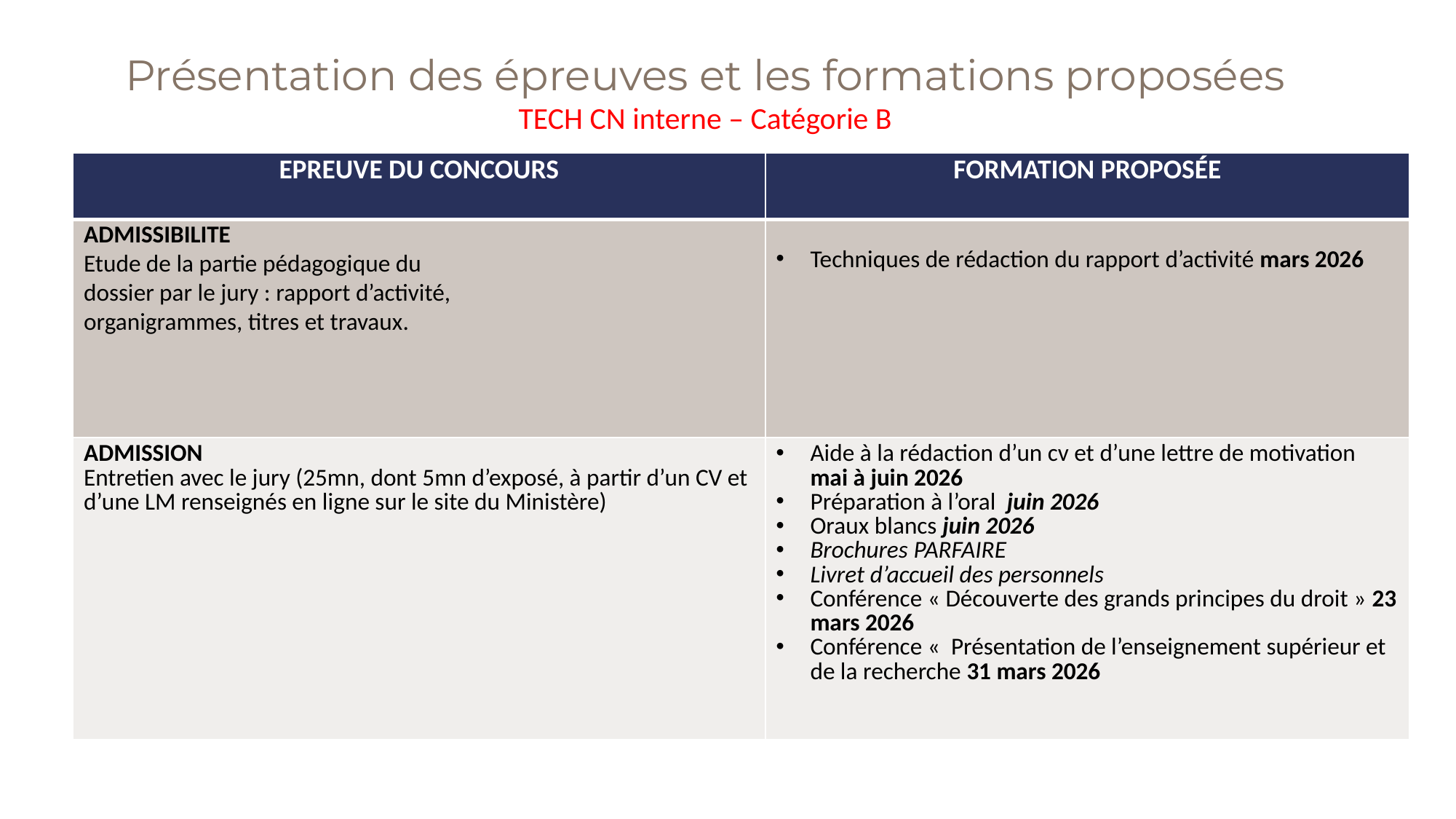

Présentation des épreuves et les formations proposées
TECH CN interne – Catégorie B
| EPREUVE DU CONCOURS | FORMATION PROPOSÉE |
| --- | --- |
| ADMISSIBILITE Etude de la partie pédagogique du dossier par le jury : rapport d’activité, organigrammes, titres et travaux. | Techniques de rédaction du rapport d’activité mars 2026 |
| ADMISSION Entretien avec le jury (25mn, dont 5mn d’exposé, à partir d’un CV et d’une LM renseignés en ligne sur le site du Ministère) | Aide à la rédaction d’un cv et d’une lettre de motivation mai à juin 2026 Préparation à l’oral juin 2026 Oraux blancs juin 2026 Brochures PARFAIRE Livret d’accueil des personnels Conférence « Découverte des grands principes du droit » 23 mars 2026 Conférence «  Présentation de l’enseignement supérieur et de la recherche 31 mars 2026 |